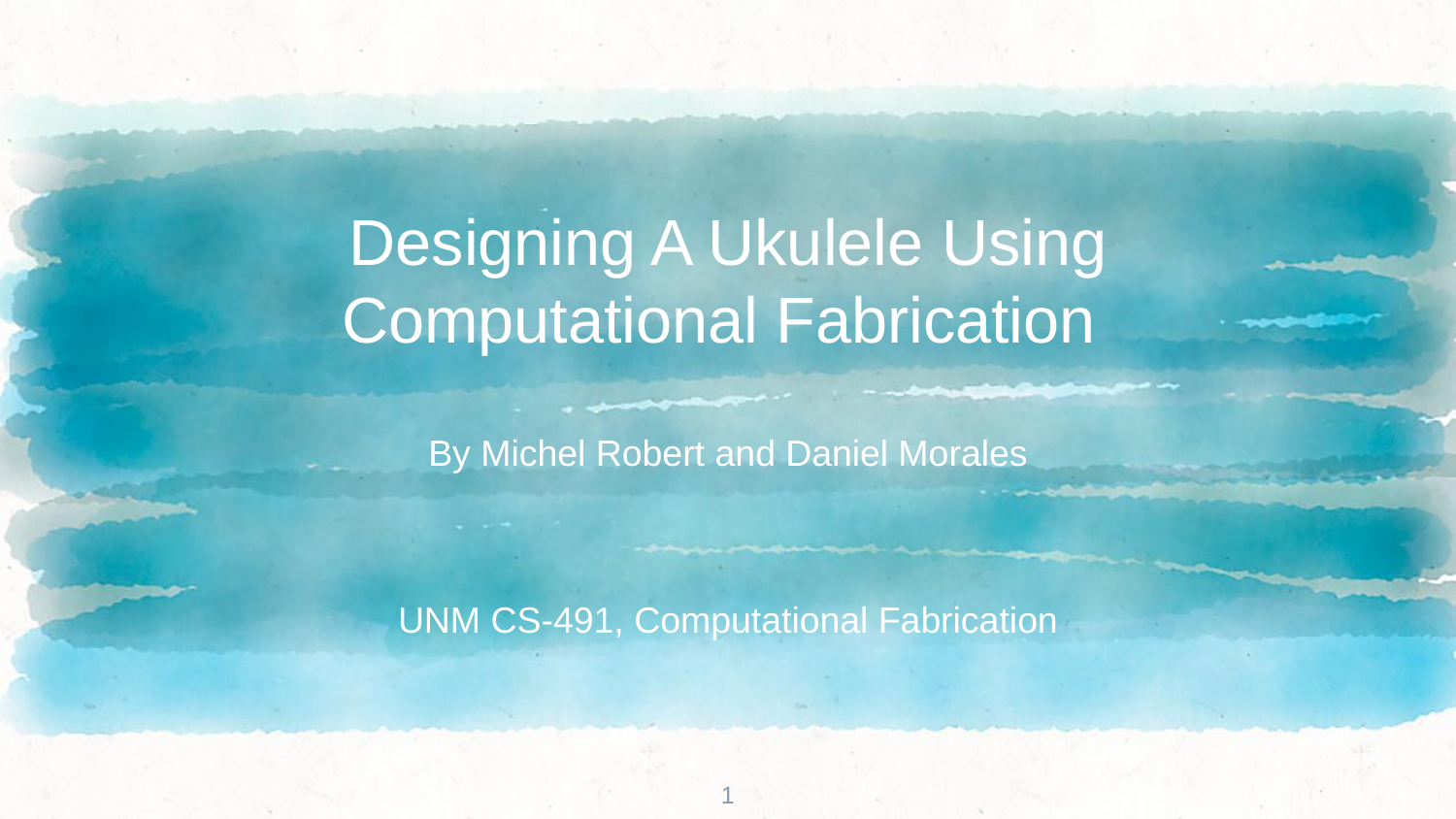

# Designing A Ukulele Using Computational Fabrication
By Michel Robert and Daniel Morales
UNM CS-491, Computational Fabrication
1